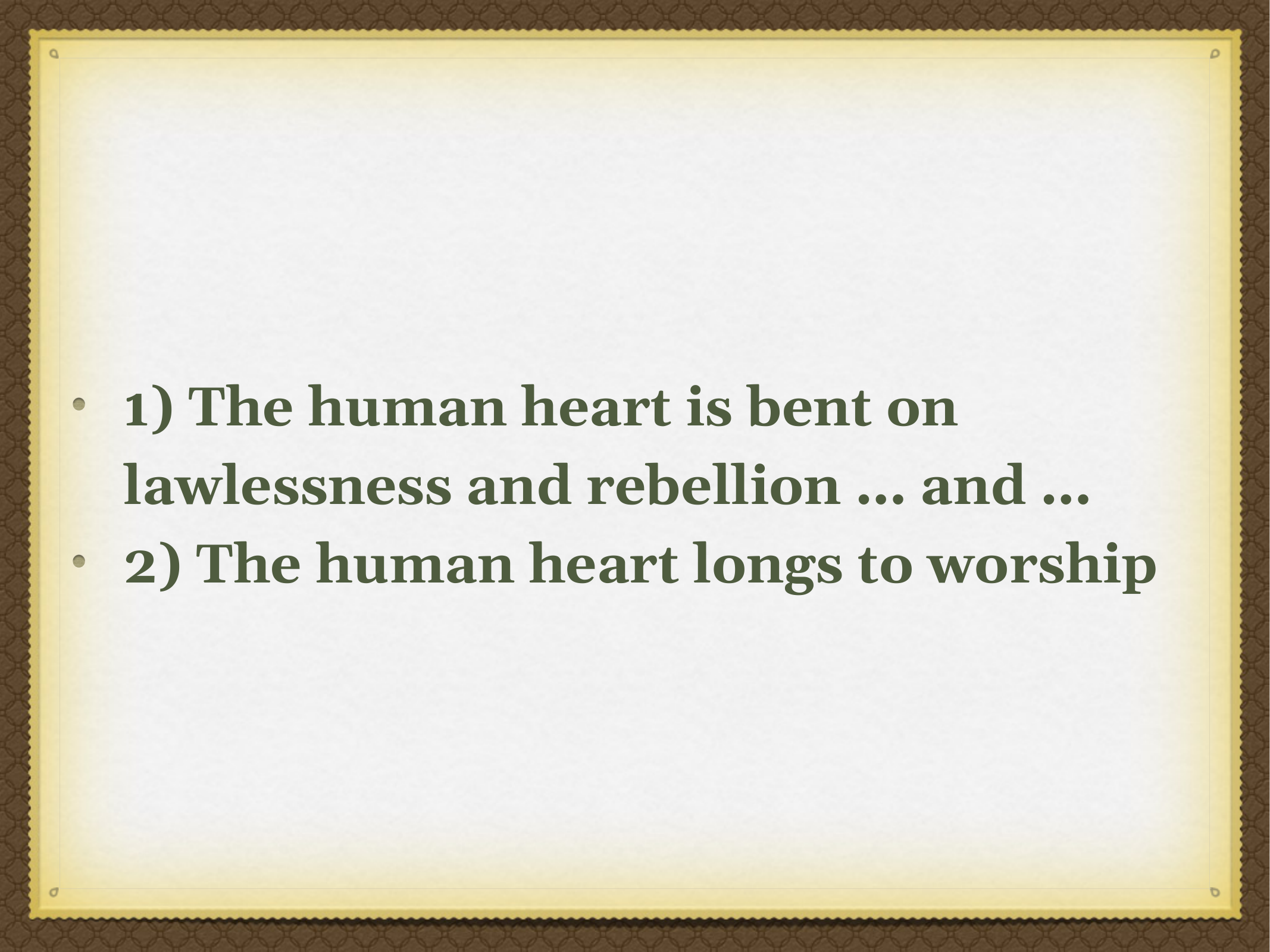

1) The human heart is bent on lawlessness and rebellion … and …
2) The human heart longs to worship